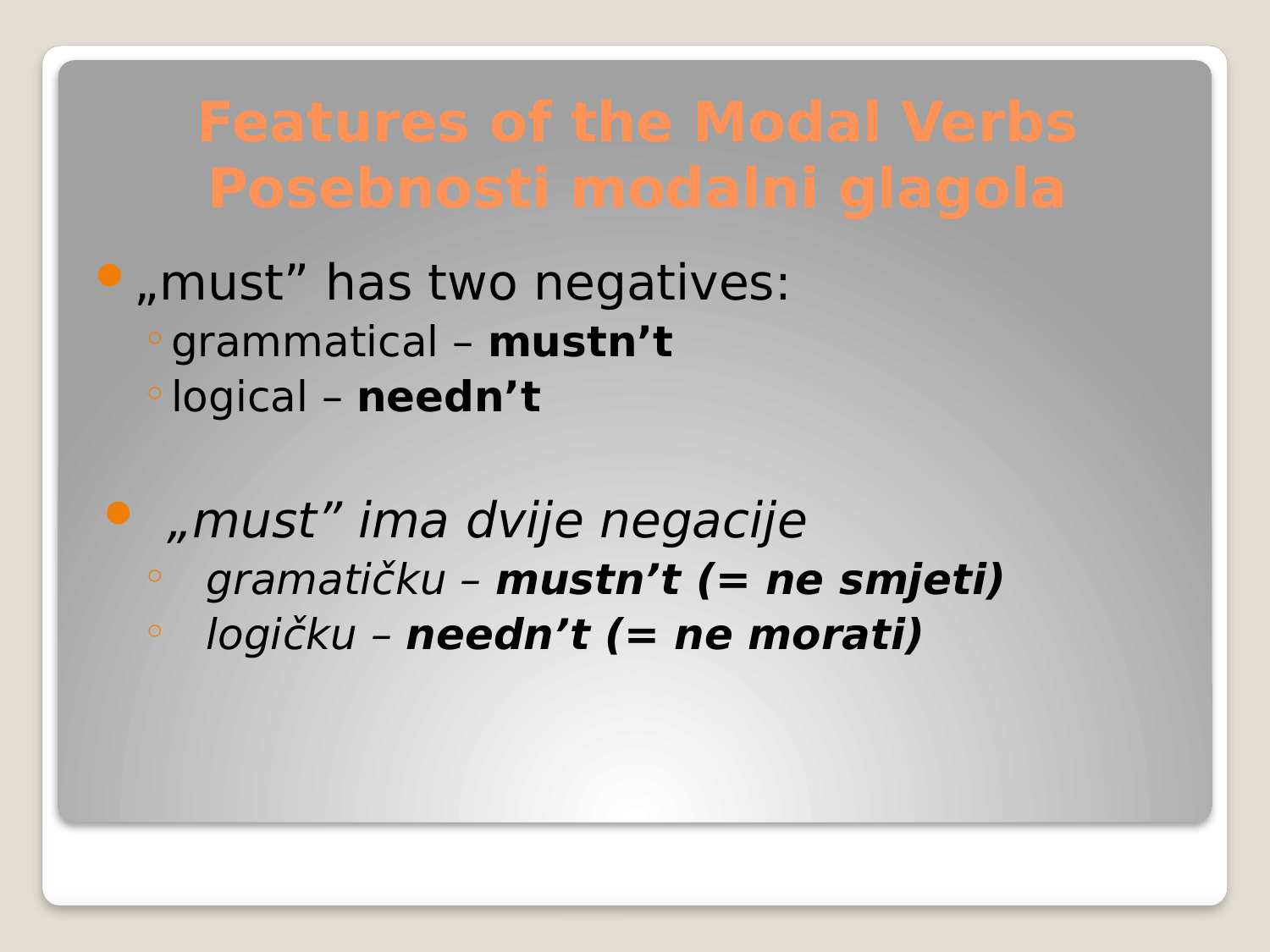

# Features of the Modal Verbs Posebnosti modalni glagola
„must” has two negatives:
grammatical – mustn’t
logical – needn’t

„must” ima dvije negacije
gramatičku – mustn’t (= ne smjeti)
logičku – needn’t (= ne morati)